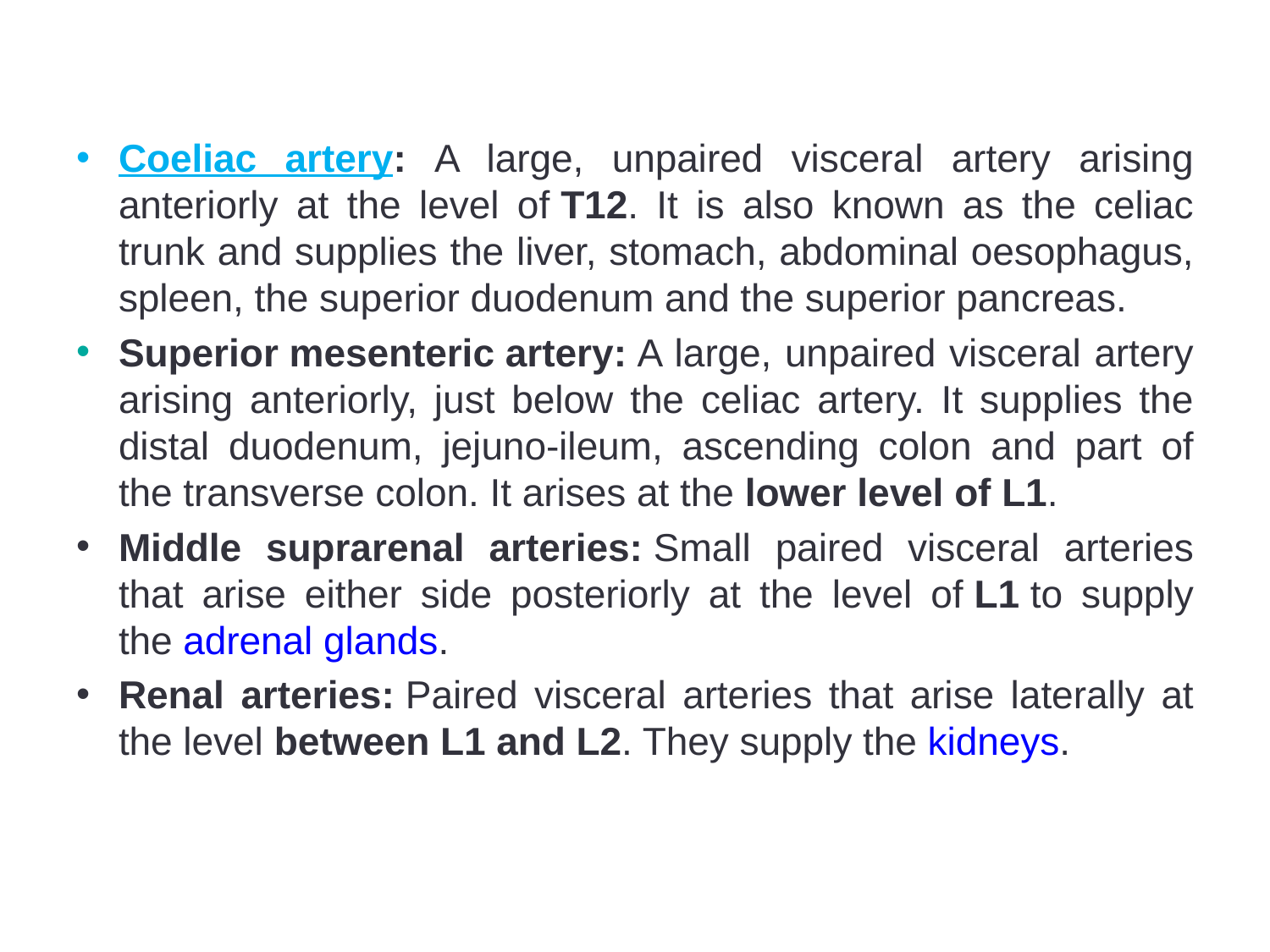

Coeliac artery: A large, unpaired visceral artery arising anteriorly at the level of T12. It is also known as the celiac trunk and supplies the liver, stomach, abdominal oesophagus, spleen, the superior duodenum and the superior pancreas.
Superior mesenteric artery: A large, unpaired visceral artery arising anteriorly, just below the celiac artery. It supplies the distal duodenum, jejuno-ileum, ascending colon and part of the transverse colon. It arises at the lower level of L1.
Middle suprarenal arteries: Small paired visceral arteries that arise either side posteriorly at the level of L1 to supply the adrenal glands.
Renal arteries: Paired visceral arteries that arise laterally at the level between L1 and L2. They supply the kidneys.